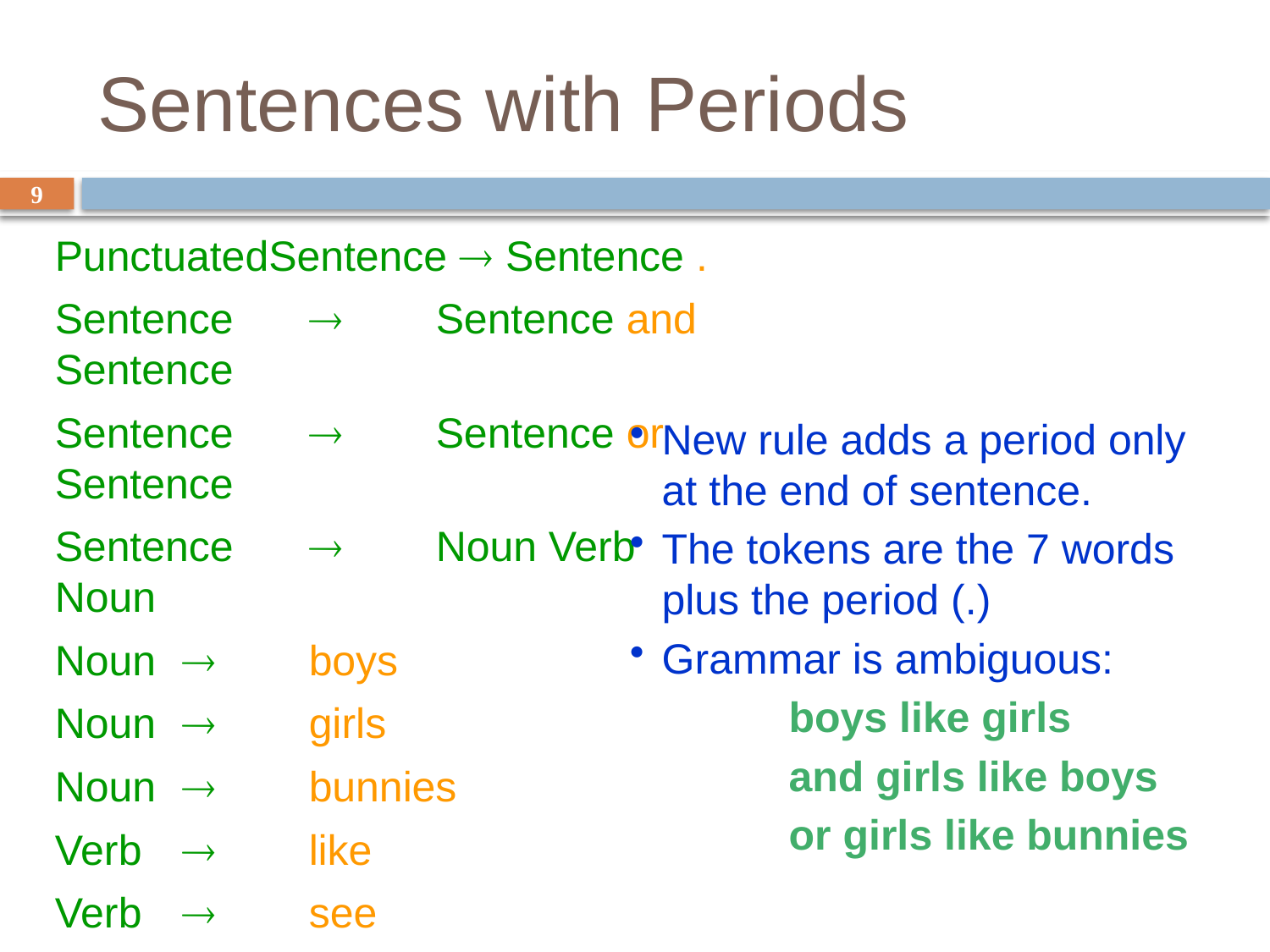

# Sentences with Periods
9
PunctuatedSentence → Sentence .
Sentence	→	Sentence and Sentence
Sentence	→	Sentence or Sentence
Sentence	→	Noun Verb Noun
Noun	→	boys
Noun	→	girls
Noun	→	bunnies
Verb	→	like
Verb	→	see
New rule adds a period only at the end of sentence.
The tokens are the 7 words plus the period (.)
Grammar is ambiguous:
		boys like girls
		and girls like boys
		or girls like bunnies